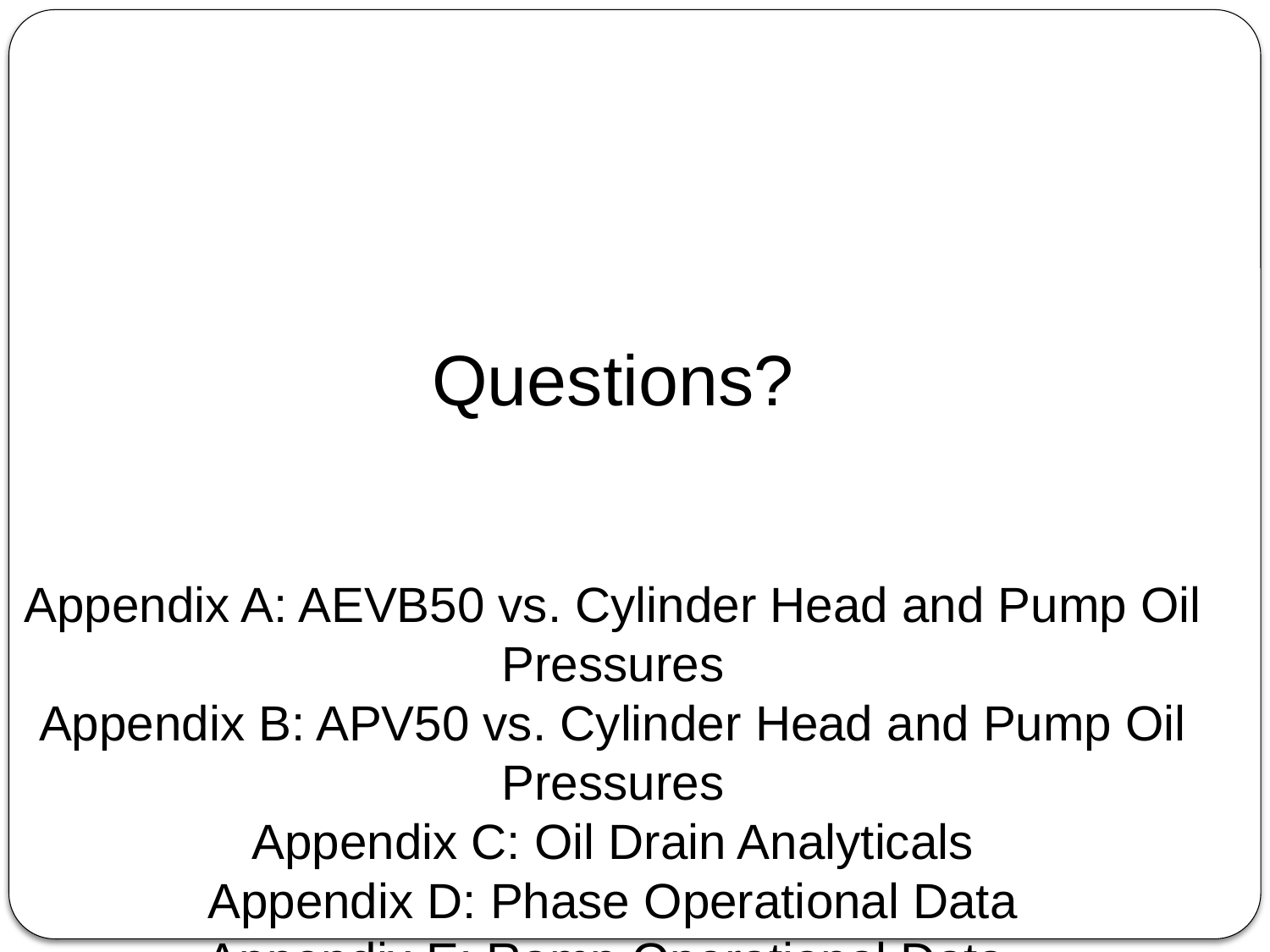

Questions?

Appendix A: AEVB50 vs. Cylinder Head and Pump Oil Pressures
Appendix B: APV50 vs. Cylinder Head and Pump Oil Pressures
Appendix C: Oil Drain Analyticals
Appendix D: Phase Operational Data
Appendix E: Ramp Operational Data